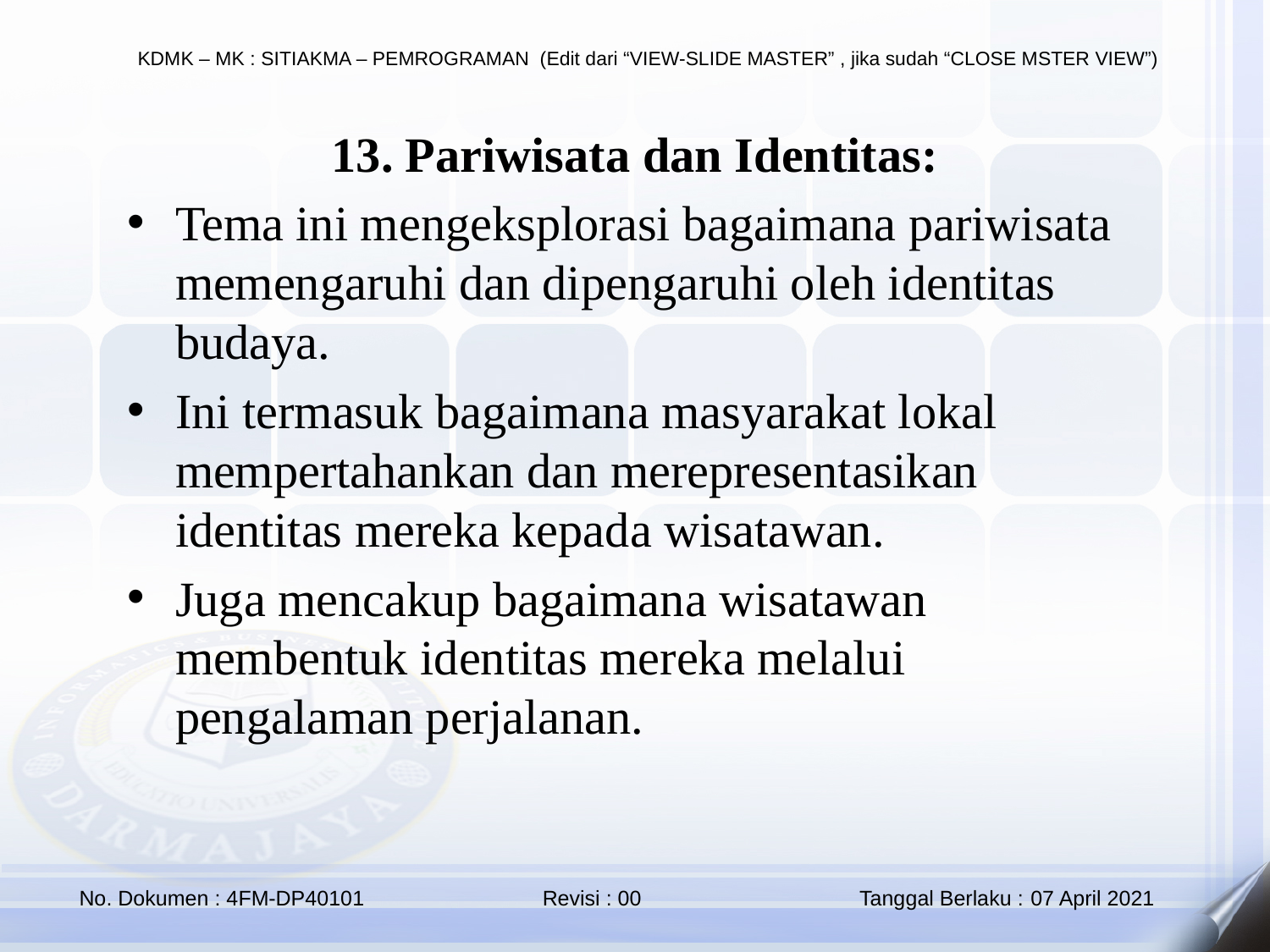

13. Pariwisata dan Identitas:
Tema ini mengeksplorasi bagaimana pariwisata memengaruhi dan dipengaruhi oleh identitas budaya.
Ini termasuk bagaimana masyarakat lokal mempertahankan dan merepresentasikan identitas mereka kepada wisatawan.
Juga mencakup bagaimana wisatawan membentuk identitas mereka melalui pengalaman perjalanan.